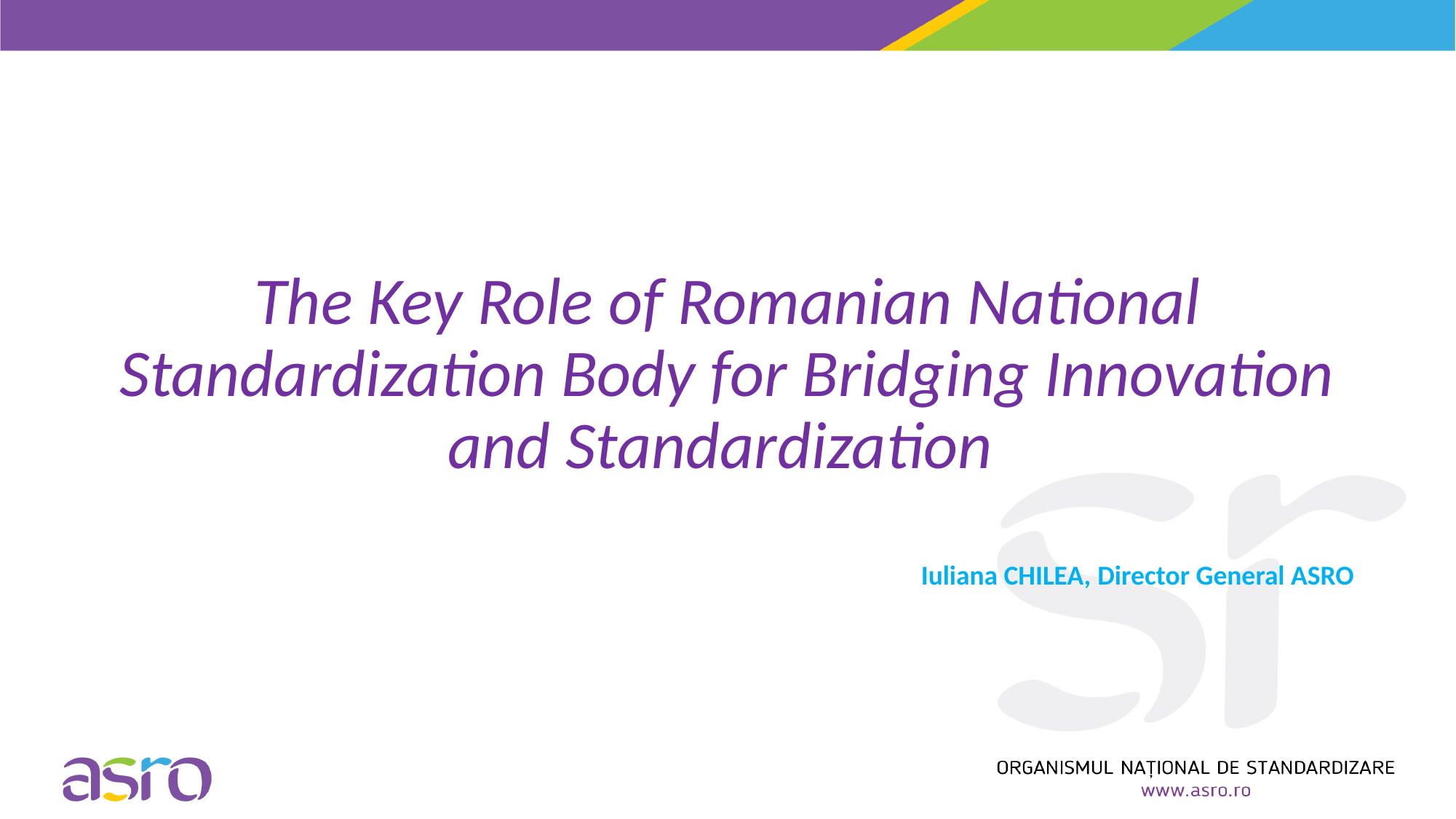

# The Key Role of Romanian National Standardization Body for Bridging Innovation and Standardization

Iuliana CHILEA, Director General ASRO